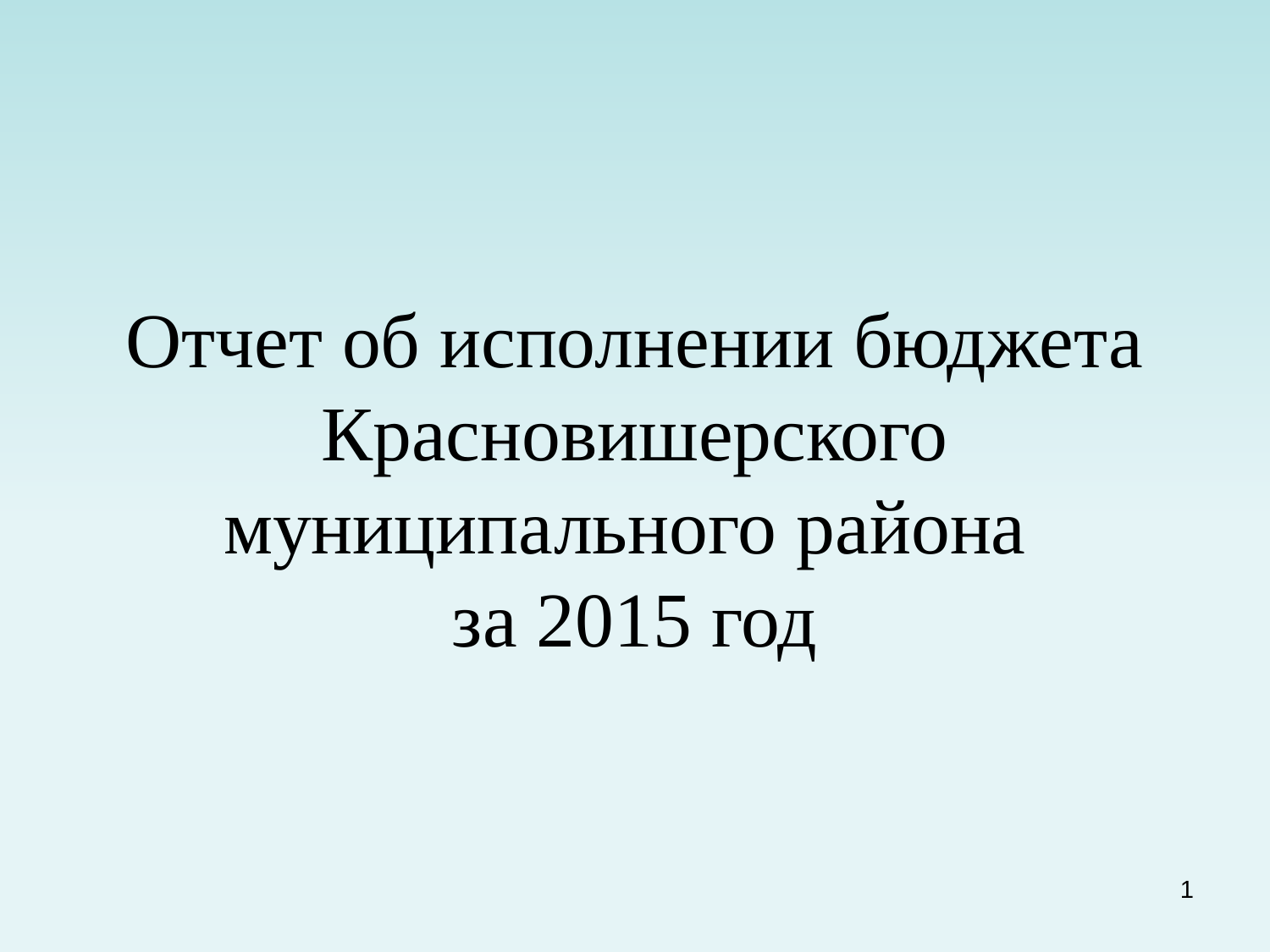

# Отчет об исполнении бюджета Красновишерского муниципального района за 2015 год
1